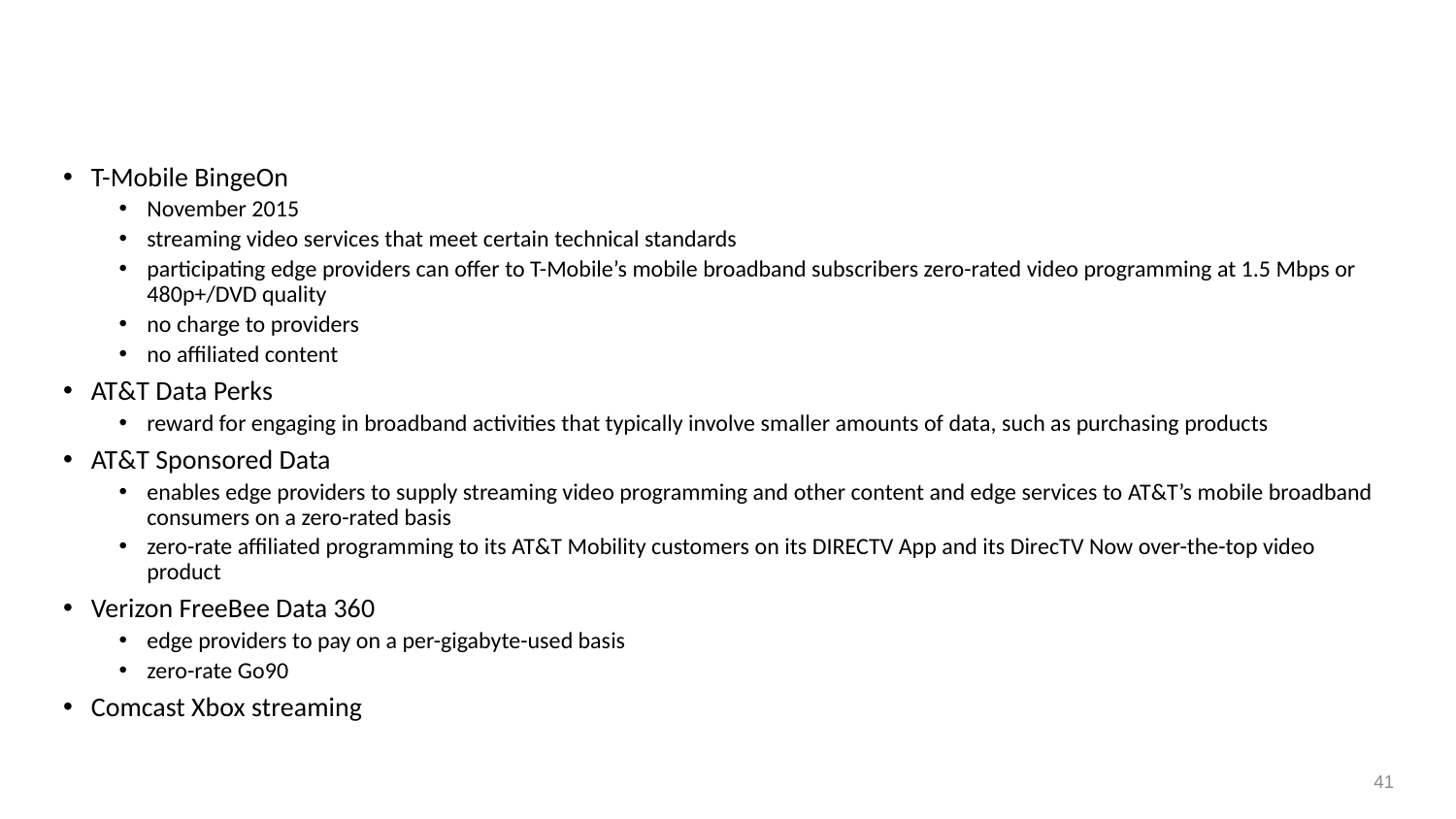

# Example zero-rating plans
T-Mobile BingeOn
November 2015
streaming video services that meet certain technical standards
participating edge providers can offer to T-Mobile’s mobile broadband subscribers zero-rated video programming at 1.5 Mbps or 480p+/DVD quality
no charge to providers
no affiliated content
AT&T Data Perks
reward for engaging in broadband activities that typically involve smaller amounts of data, such as purchasing products
AT&T Sponsored Data
enables edge providers to supply streaming video programming and other content and edge services to AT&T’s mobile broadband consumers on a zero-rated basis
zero-rate affiliated programming to its AT&T Mobility customers on its DIRECTV App and its DirecTV Now over-the-top video product
Verizon FreeBee Data 360
edge providers to pay on a per-gigabyte-used basis
zero-rate Go90
Comcast Xbox streaming
41